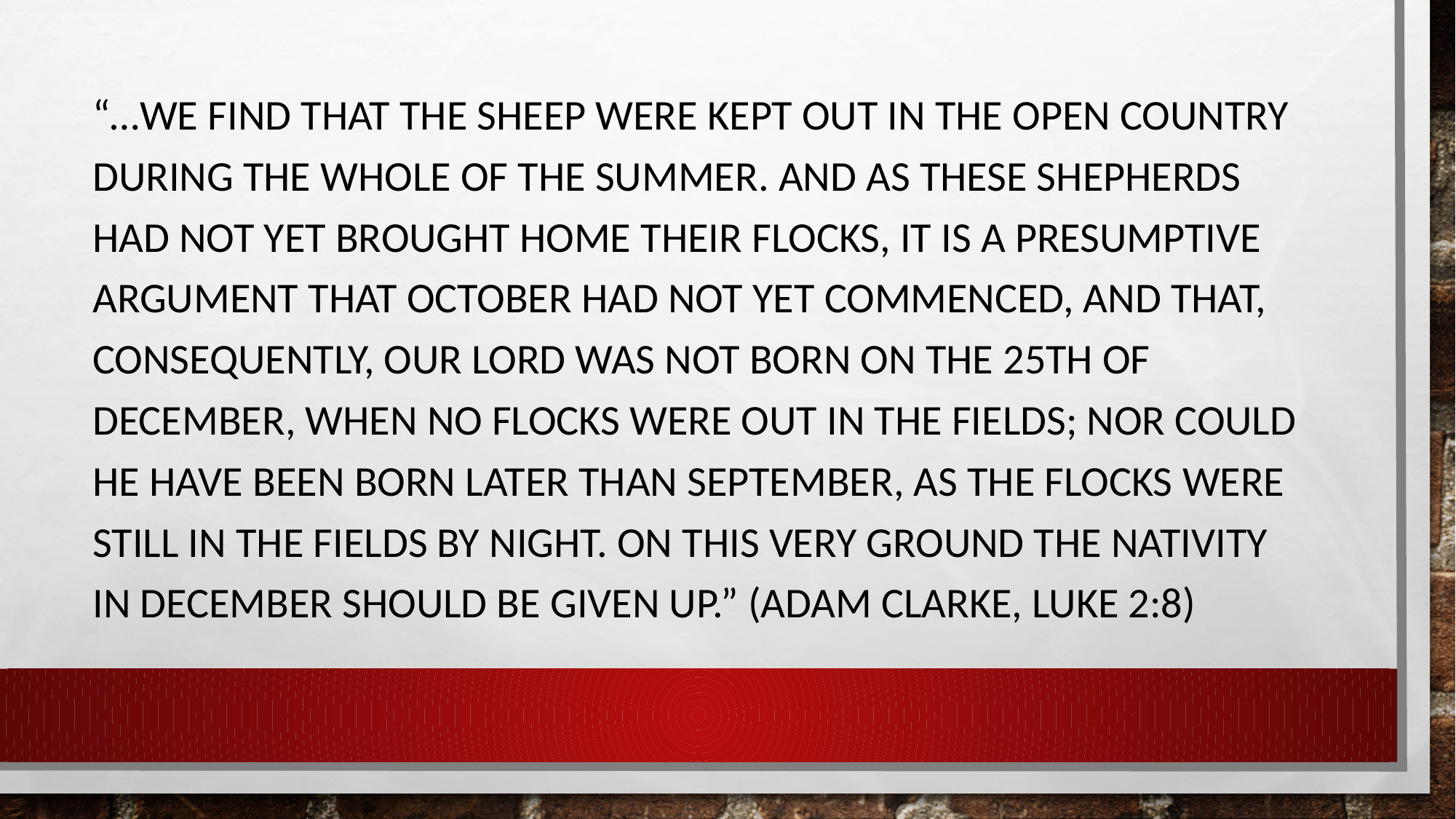

“…we find that the sheep were kept out in the open country during the whole of the summer. And as these shepherds had not yet brought home their flocks, it is a presumptive argument that October had not yet commenced, and that, consequently, our Lord was not born on the 25th of December, when no flocks were out in the fields; nor could he have been born later than September, as the flocks were still in the fields by night. On this very ground the nativity in December should be given up.” (Adam Clarke, Luke 2:8)